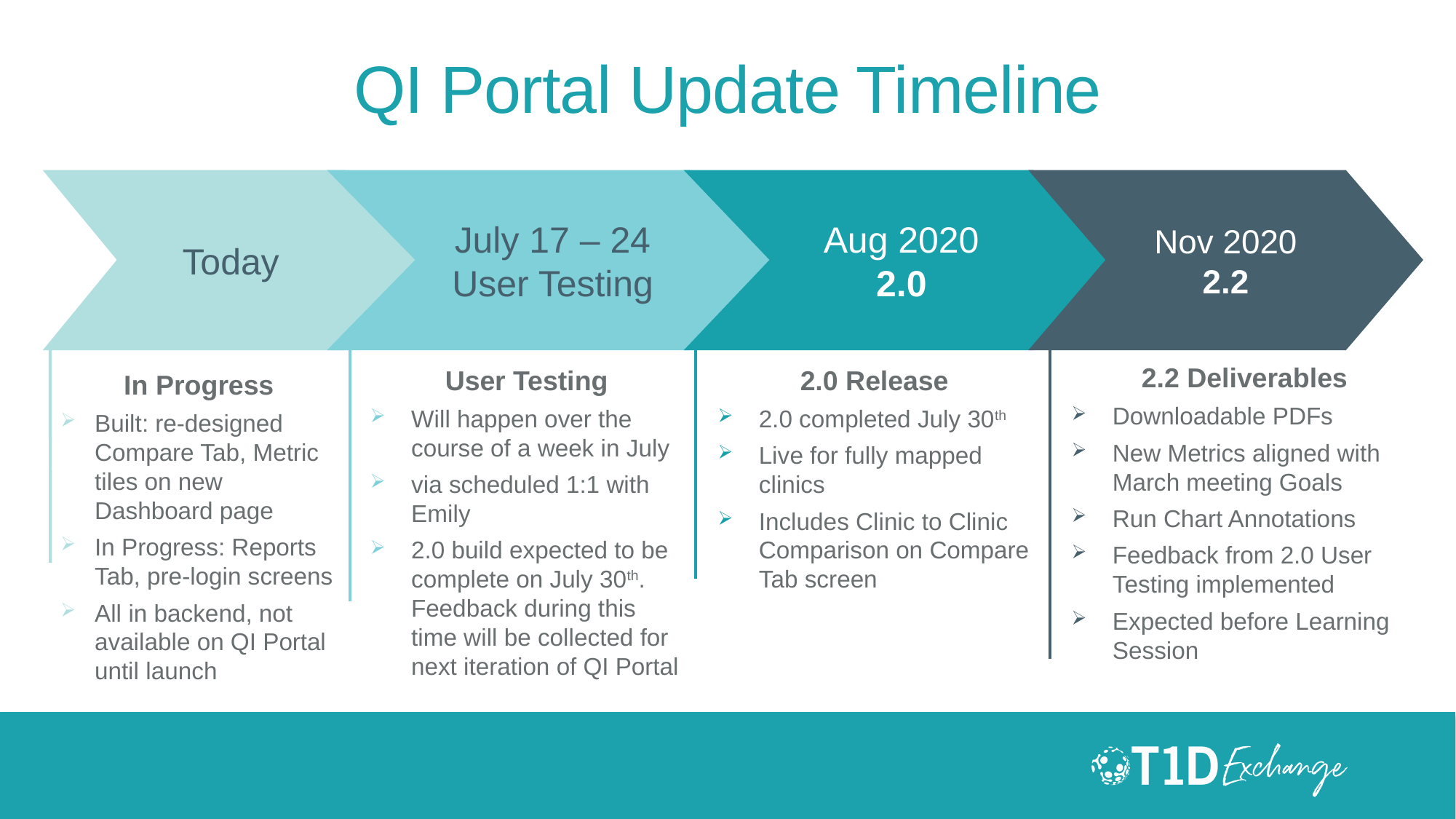

QI Portal Update Timeline
July 17 – 24
User Testing
Aug 2020
2.0
Nov 2020
2.2
Today
2.2 Deliverables
Downloadable PDFs
New Metrics aligned with March meeting Goals
Run Chart Annotations
Feedback from 2.0 User Testing implemented
Expected before Learning Session

User Testing
Will happen over the course of a week in July
via scheduled 1:1 with Emily
2.0 build expected to be complete on July 30th. Feedback during this time will be collected for next iteration of QI Portal

2.0 Release
2.0 completed July 30th
Live for fully mapped clinics
Includes Clinic to Clinic Comparison on Compare Tab screen

In Progress
Built: re-designed Compare Tab, Metric tiles on new Dashboard page
In Progress: Reports Tab, pre-login screens
All in backend, not available on QI Portal until launch